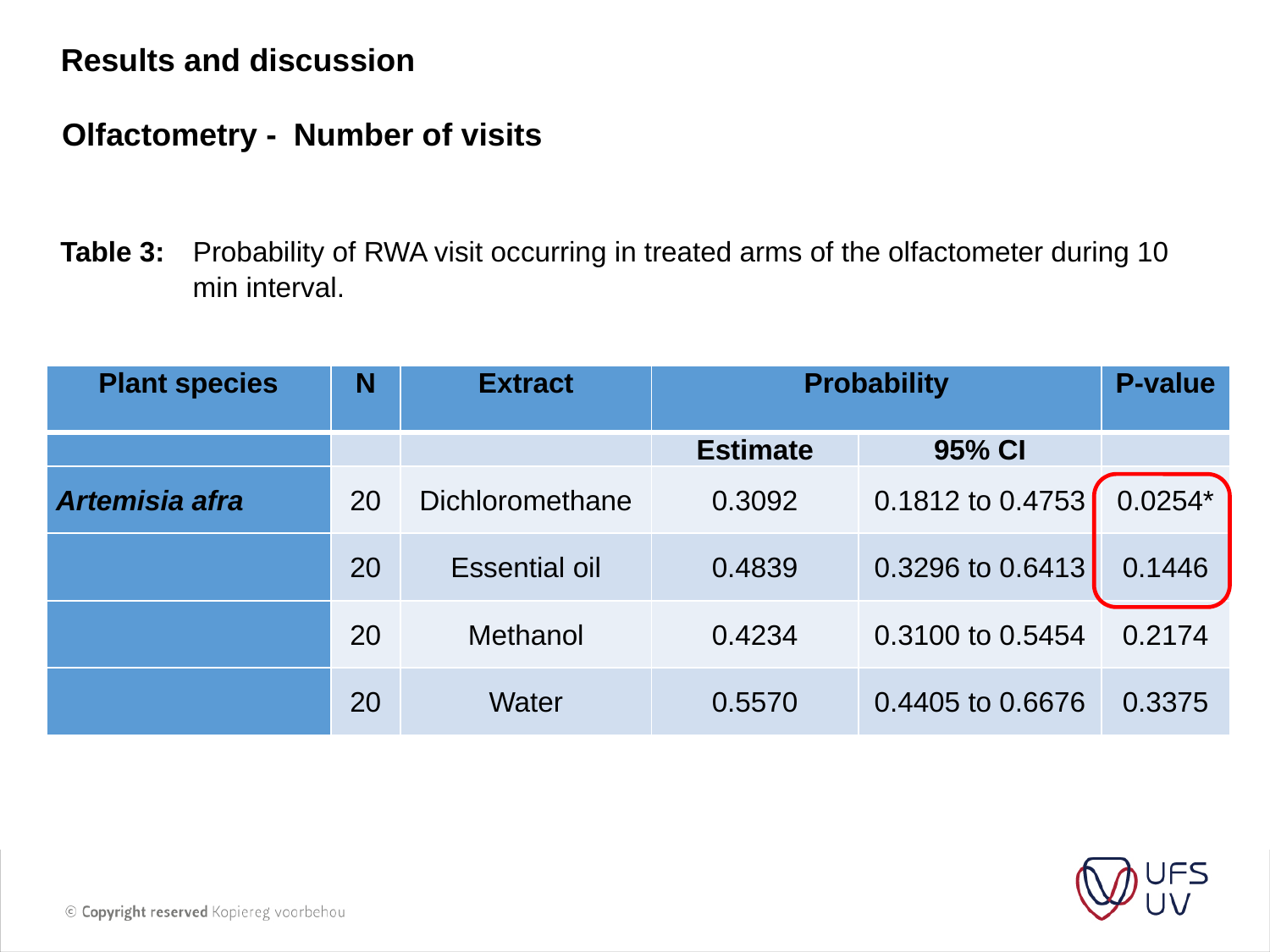

Results and discussion
Olfactometry -
Number of visits
Table 3:	Probability of RWA visit occurring in treated arms of the olfactometer during 10 min interval.
| Plant species | N | Extract | Probability |  | P-value |
| --- | --- | --- | --- | --- | --- |
|  |  |  | Estimate | 95% CI |  |
| Artemisia afra | 20 | Dichloromethane | 0.3092 | 0.1812 to 0.4753 | 0.0254\* |
|  | 20 | Essential oil | 0.4839 | 0.3296 to 0.6413 | 0.1446 |
|  | 20 | Methanol | 0.4234 | 0.3100 to 0.5454 | 0.2174 |
|  | 20 | Water | 0.5570 | 0.4405 to 0.6676 | 0.3375 |